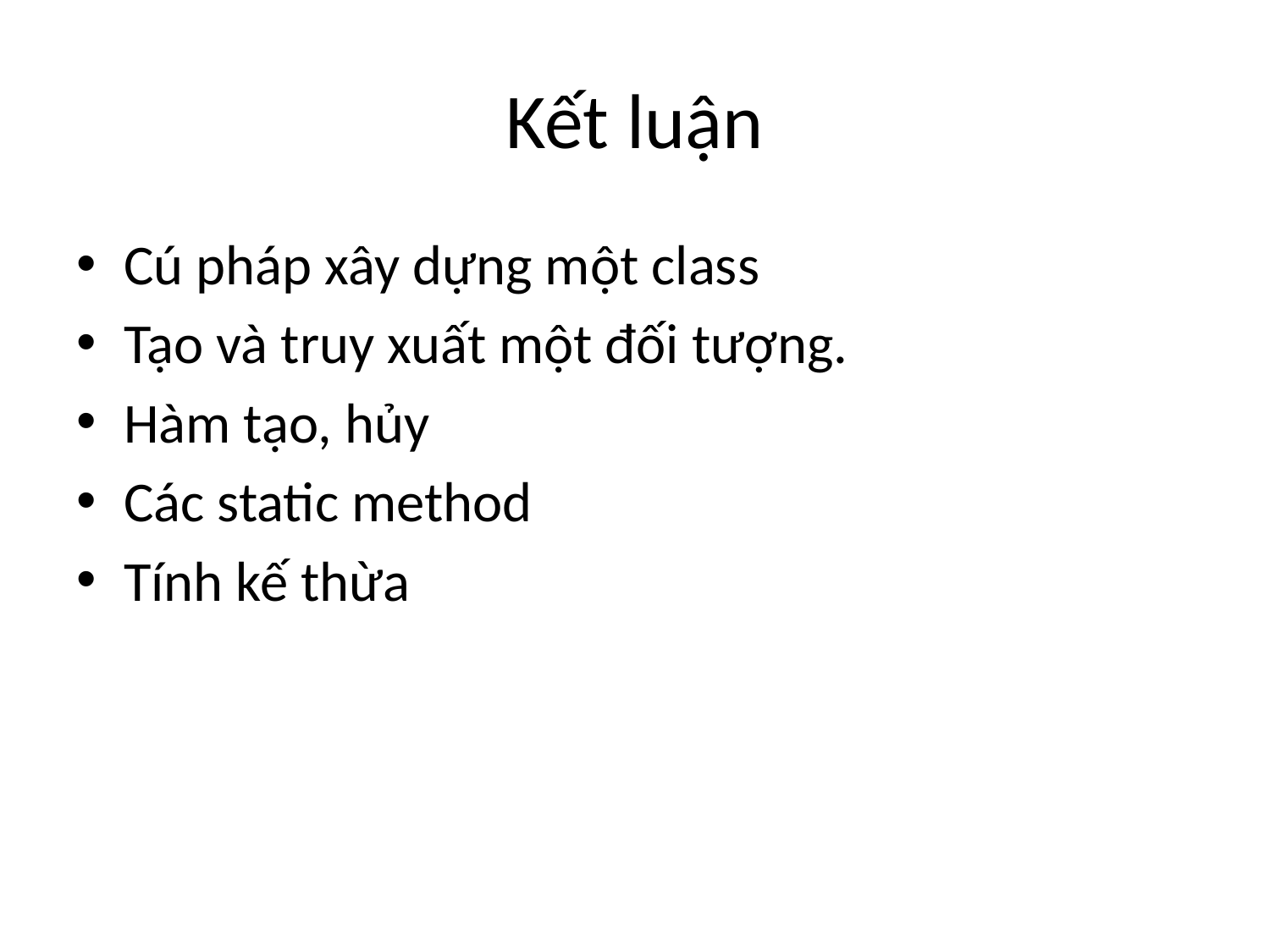

# Kết luận
Cú pháp xây dựng một class
Tạo và truy xuất một đối tượng.
Hàm tạo, hủy
Các static method
Tính kế thừa